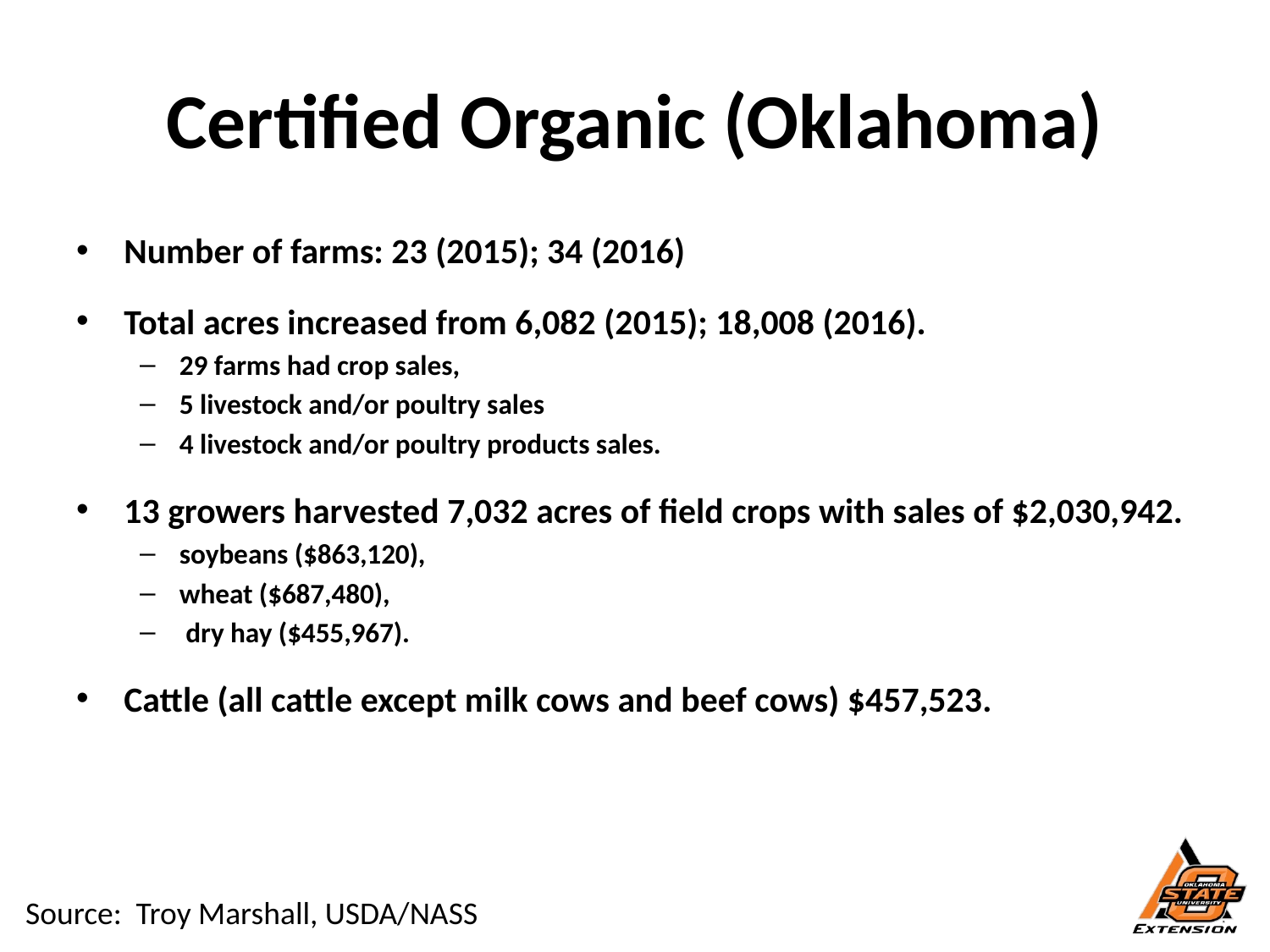

# Certified Organic (Oklahoma)
Number of farms: 23 (2015); 34 (2016)
Total acres increased from 6,082 (2015); 18,008 (2016).
29 farms had crop sales,
5 livestock and/or poultry sales
4 livestock and/or poultry products sales.
13 growers harvested 7,032 acres of field crops with sales of $2,030,942.
soybeans ($863,120),
wheat ($687,480),
 dry hay ($455,967).
Cattle (all cattle except milk cows and beef cows) $457,523.
Source:  Troy Marshall, USDA/NASS